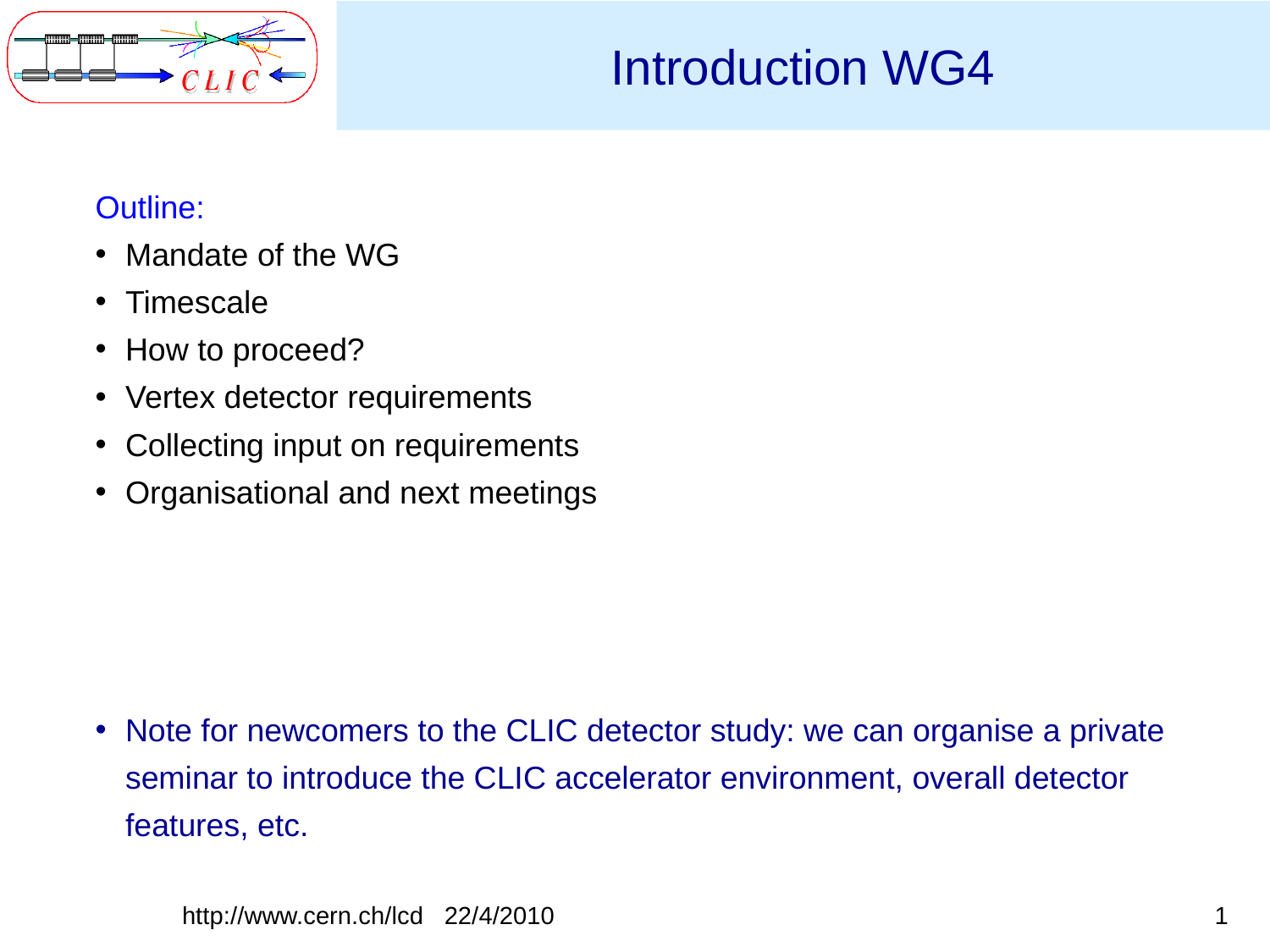

Introduction WG4
Outline:
Mandate of the WG
Timescale
How to proceed?
Vertex detector requirements
Collecting input on requirements
Organisational and next meetings

Note for newcomers to the CLIC detector study: we can organise a private seminar to introduce the CLIC accelerator environment, overall detector features, etc.

http://www.cern.ch/lcd   22/4/2010
1